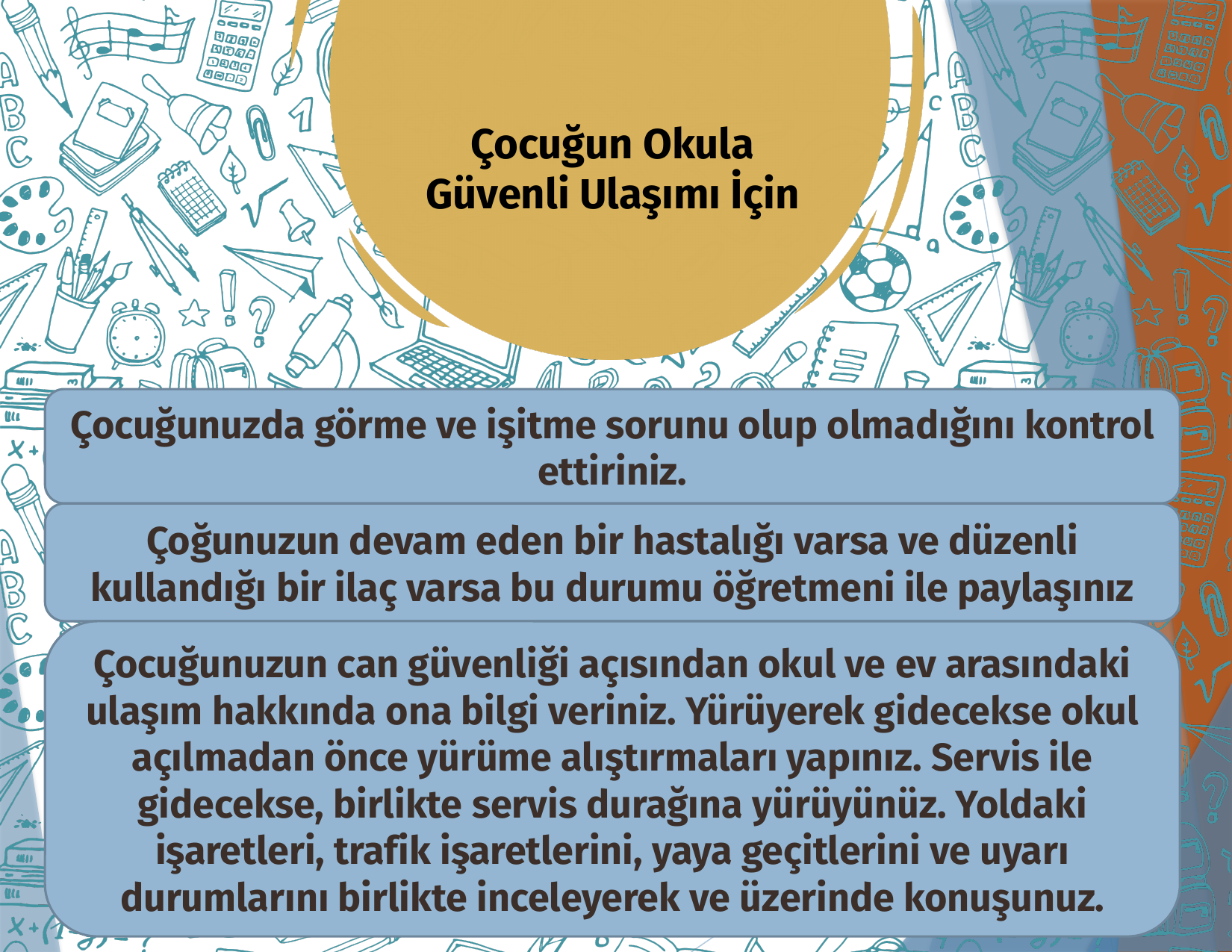

Çocuğun Okula
Güvenli Ulaşımı İçin
Çocuğunuzda görme ve işitme sorunu olup olmadığını kontrol ettiriniz.
Çoğunuzun devam eden bir hastalığı varsa ve düzenli kullandığı bir ilaç varsa bu durumu öğretmeni ile paylaşınız
Çocuğunuzun can güvenliği açısından okul ve ev arasındaki ulaşım hakkında ona bilgi veriniz. Yürüyerek gidecekse okul açılmadan önce yürüme alıştırmaları yapınız. Servis ile gidecekse, birlikte servis durağına yürüyünüz. Yoldaki işaretleri, trafik işaretlerini, yaya geçitlerini ve uyarı durumlarını birlikte inceleyerek ve üzerinde konuşunuz.